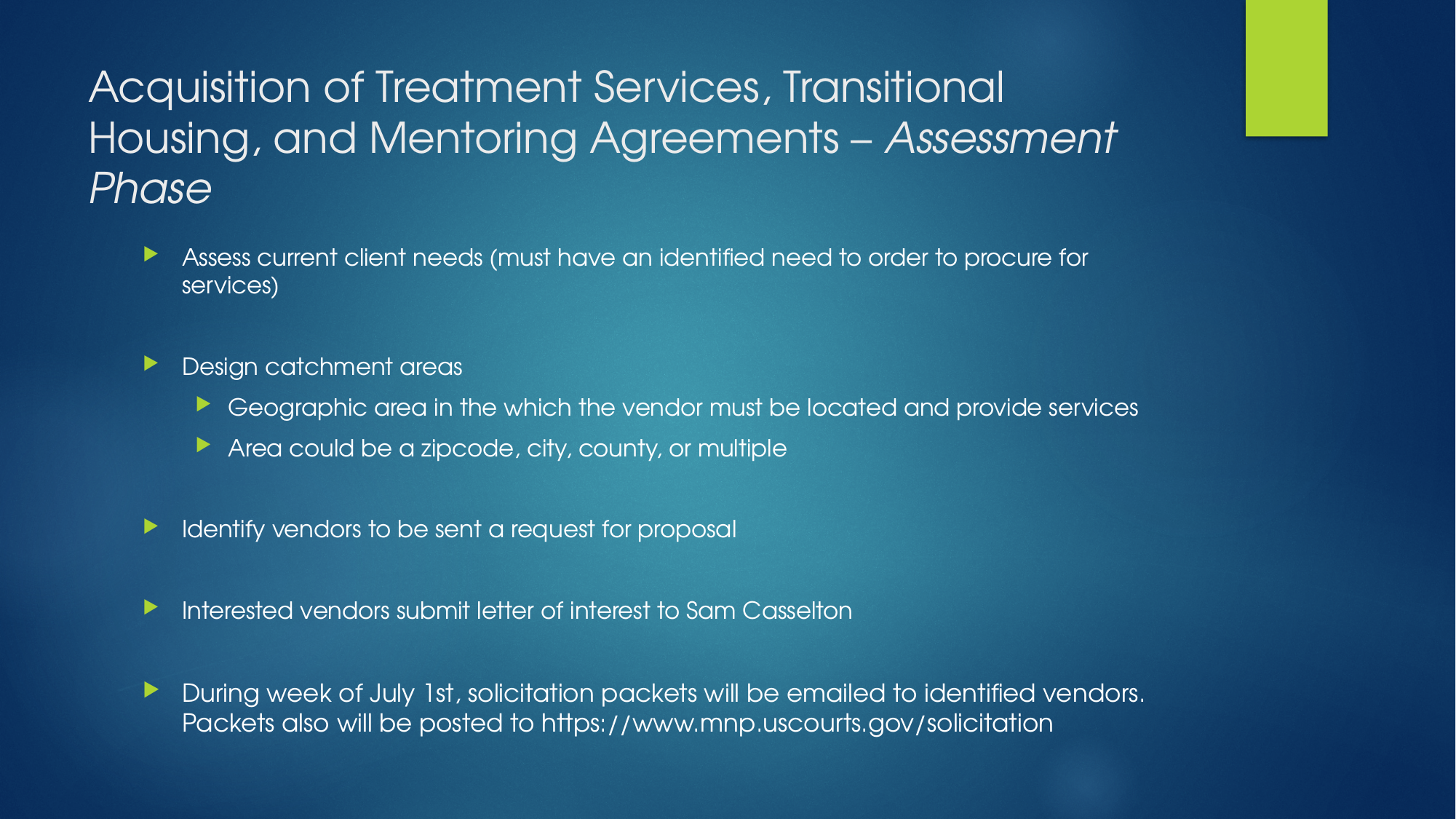

# Acquisition of Treatment Services, Transitional Housing, and Mentoring Agreements – Assessment Phase

Assess current client needs (must have an identified need to order to procure for services)

Design catchment areas
Geographic area in the which the vendor must be located and provide services
Area could be a zipcode, city, county, or multiple

Identify vendors to be sent a request for proposal

Interested vendors submit letter of interest to Sam Casselton

During week of July 1st, solicitation packets will be emailed to identified vendors.  Packets also will be posted to https://www.mnp.uscourts.gov/solicitation